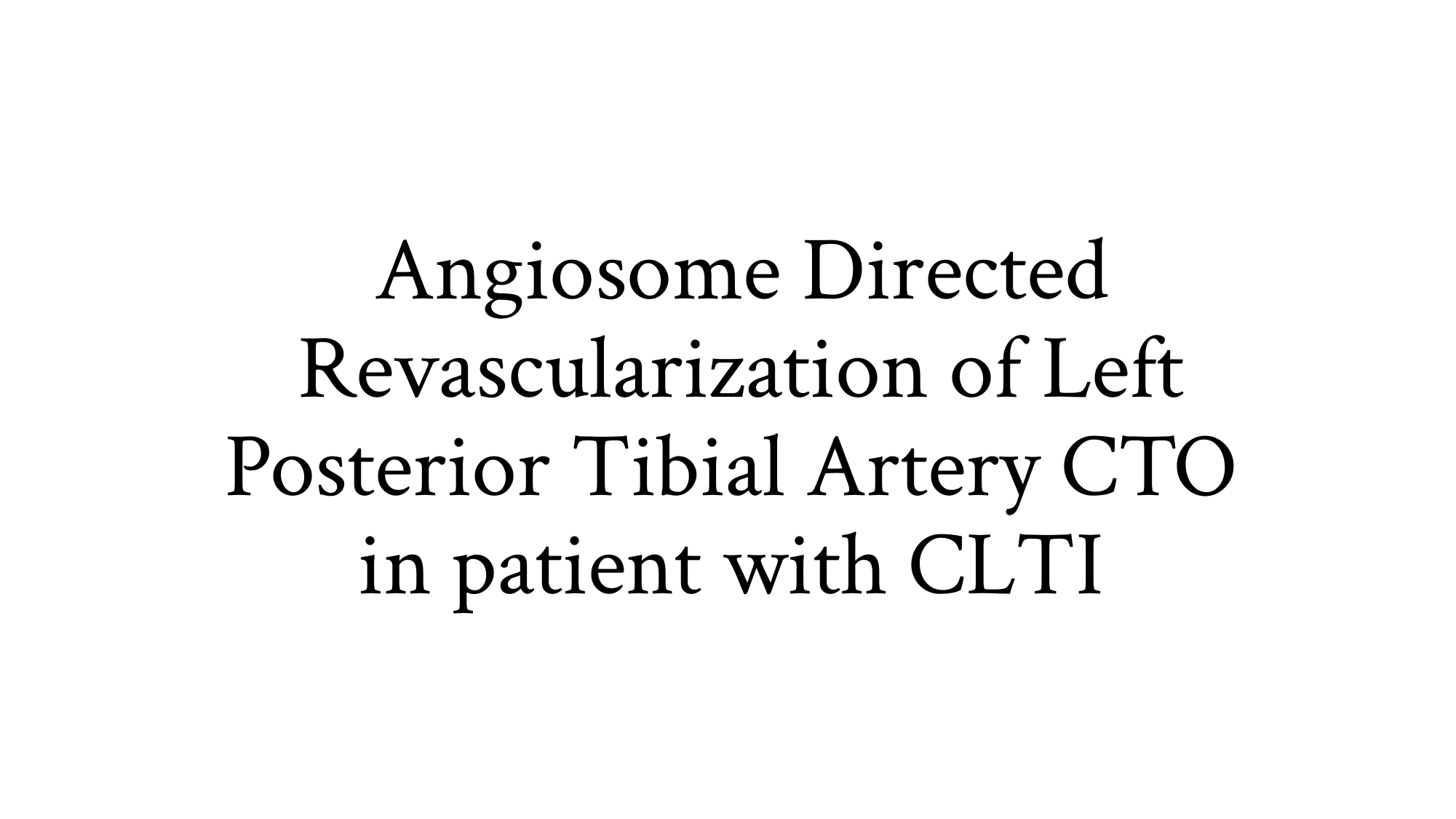

# Angiosome Directed Revascularization of Left Posterior Tibial Artery CTO  in patient with CLTI